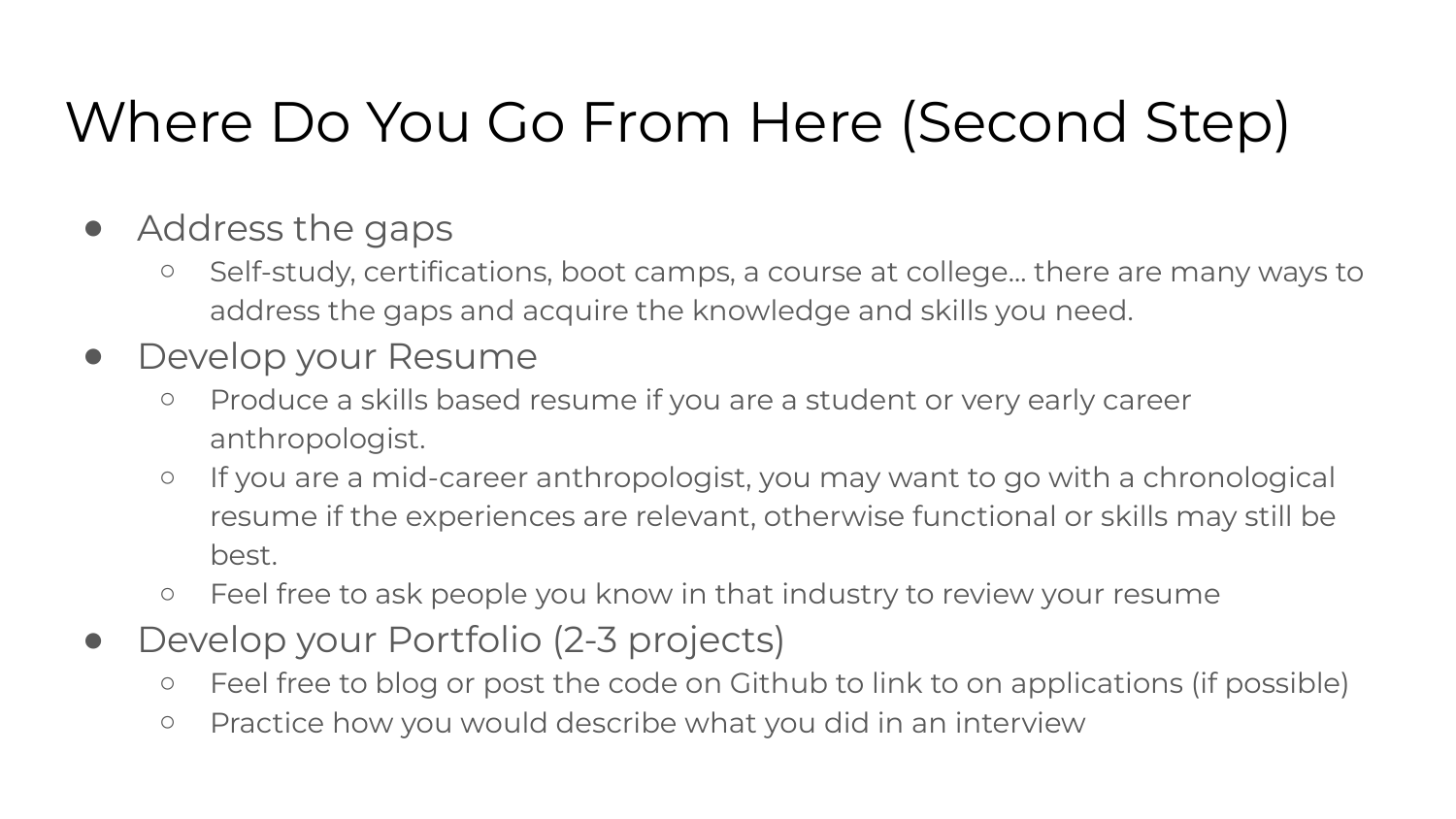

# Where Do You Go From Here (Second Step)
Address the gaps
Self-study, certifications, boot camps, a course at college... there are many ways to address the gaps and acquire the knowledge and skills you need.
Develop your Resume
Produce a skills based resume if you are a student or very early career anthropologist.
If you are a mid-career anthropologist, you may want to go with a chronological resume if the experiences are relevant, otherwise functional or skills may still be best.
Feel free to ask people you know in that industry to review your resume
Develop your Portfolio (2-3 projects)
Feel free to blog or post the code on Github to link to on applications (if possible)
Practice how you would describe what you did in an interview